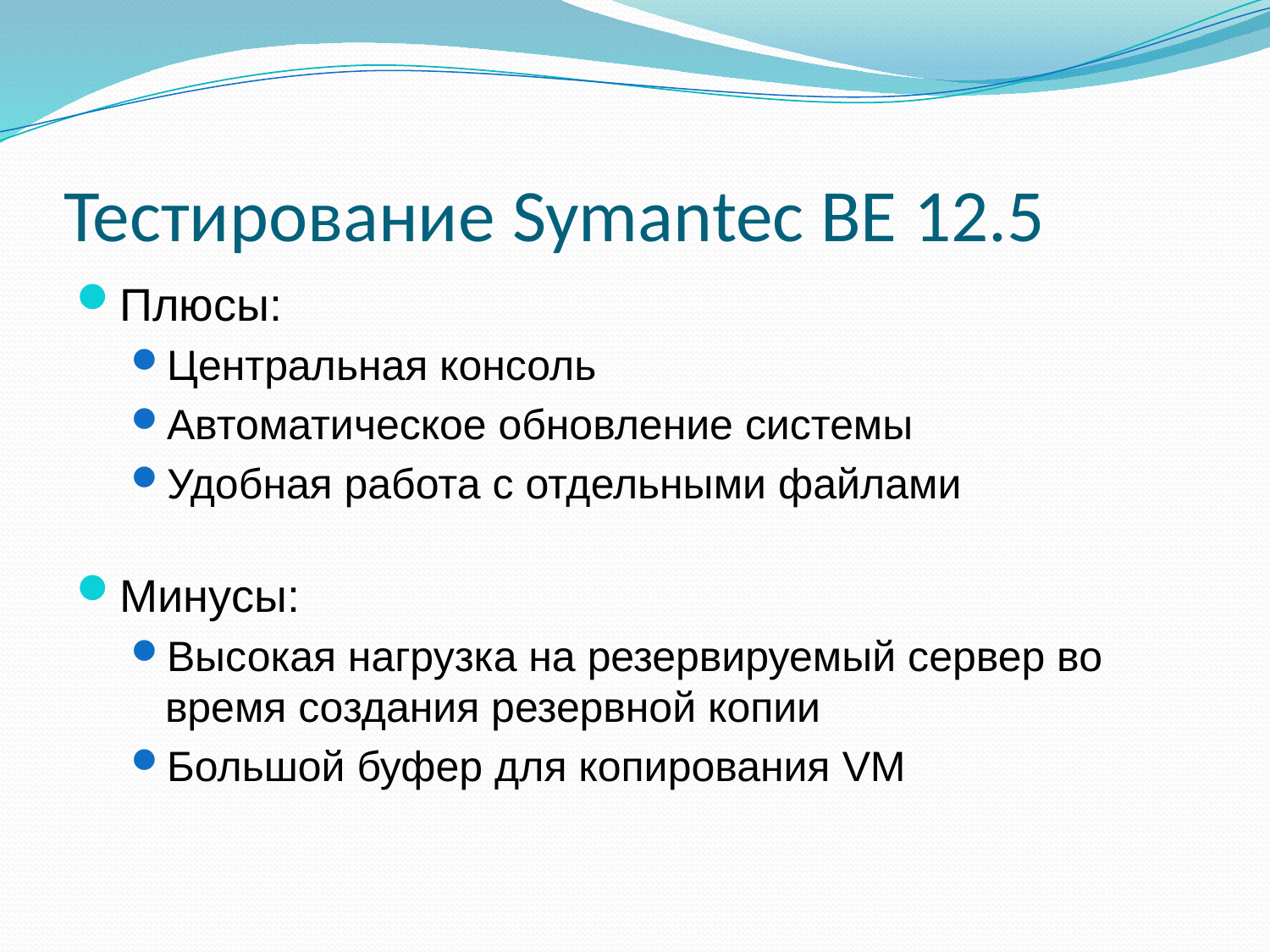

# Тестирование Symantec BE 12.5
Плюсы:
Центральная консоль
Автоматическое обновление системы
Удобная работа с отдельными файлами

Минусы:
Высокая нагрузка на резервируемый сервер во время создания резервной копии
Большой буфер для копирования VM